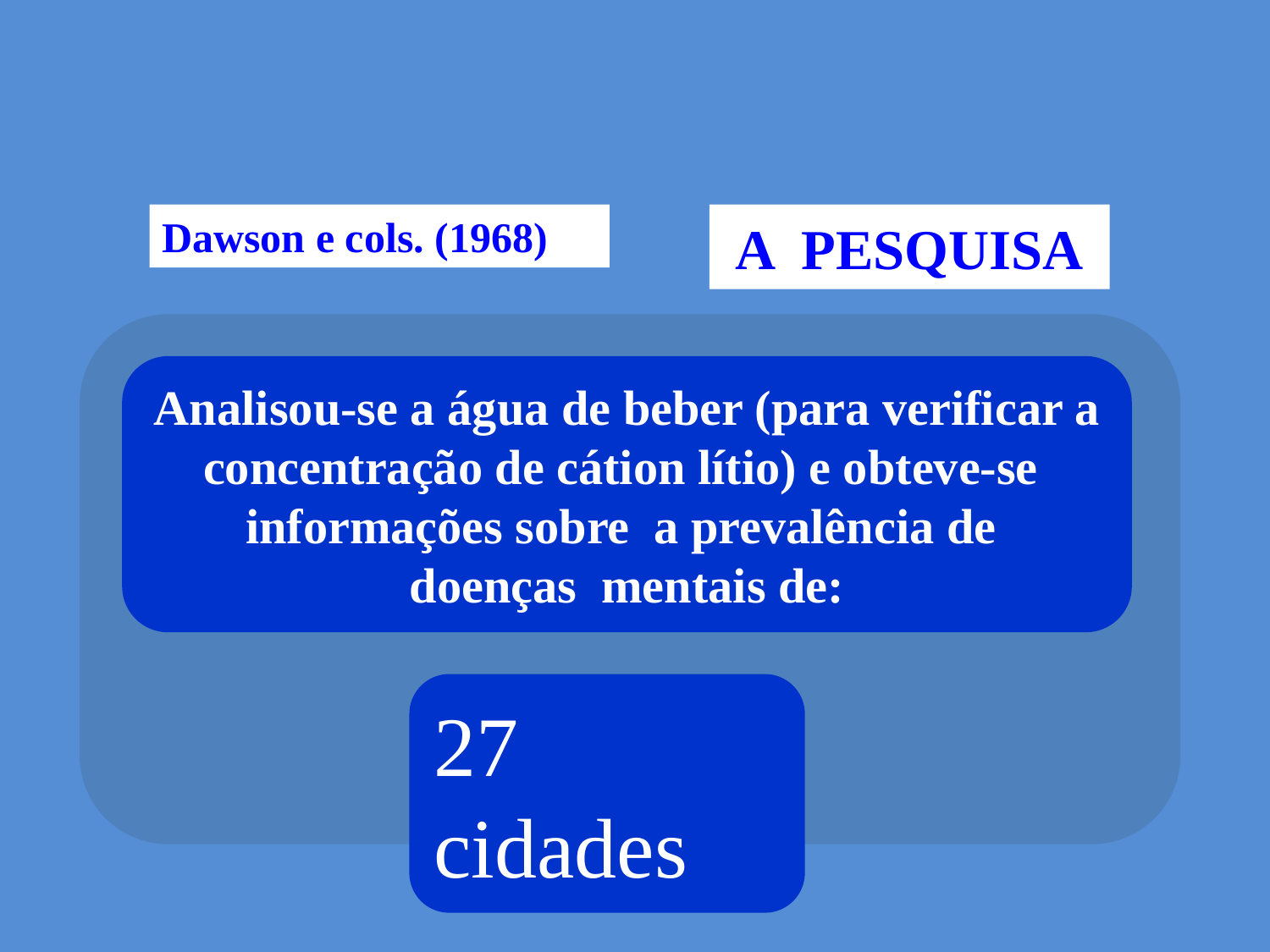

Dawson e cols. (1968)
A  PESQUISA

Analisou-se a água de beber (para verificar a
concentração de cátion lítio) e obteve-se
informações sobre  a prevalência de
doenças  mentais de:
27 cidades